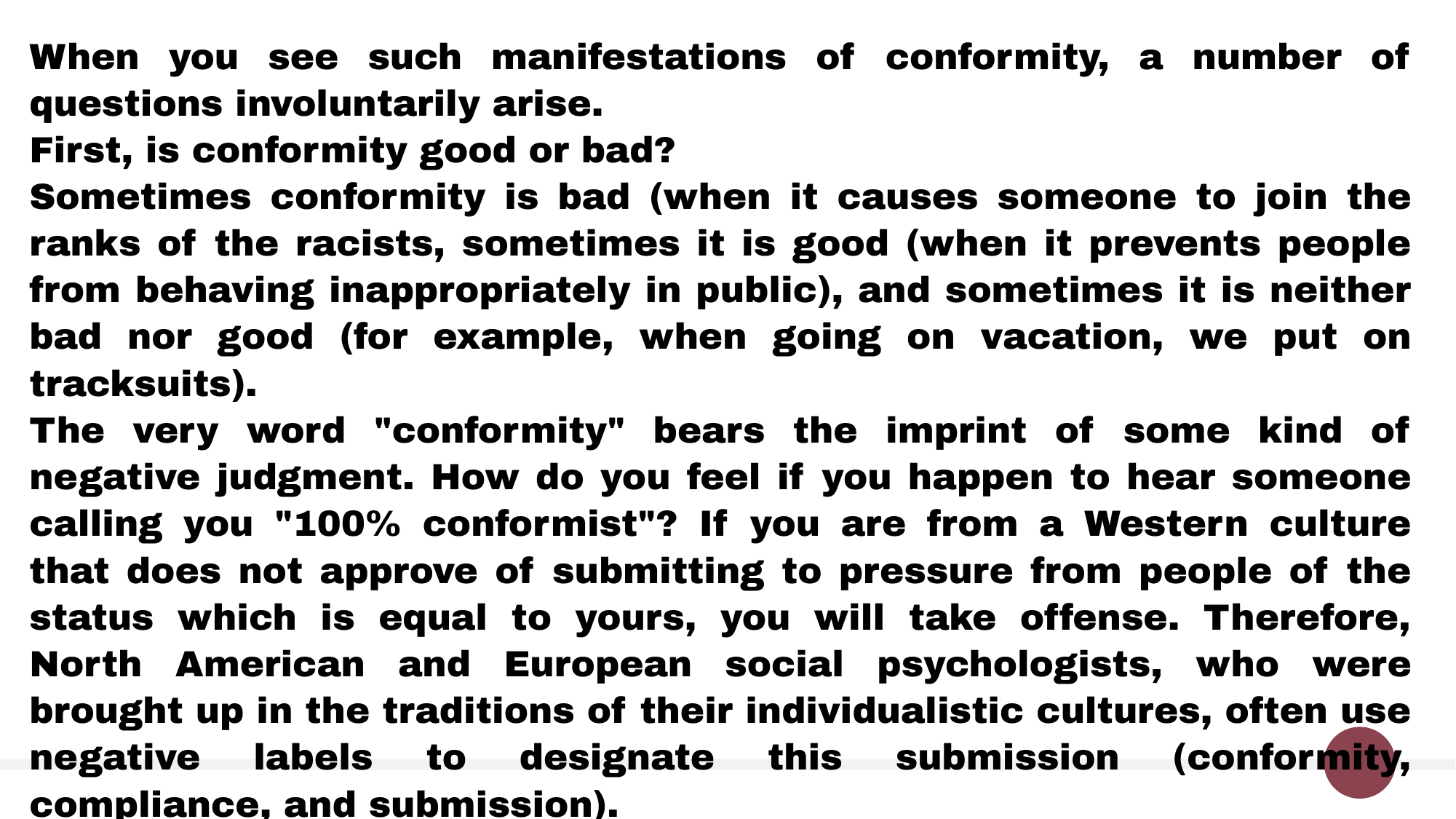

When you see such manifestations of conformity, a number of questions involuntarily arise.
First, is conformity good or bad?
Sometimes conformity is bad (when it causes someone to join the ranks of the racists, sometimes it is good (when it prevents people from behaving inappropriately in public), and sometimes it is neither bad nor good (for example, when going on vacation, we put on tracksuits).
The very word "conformity" bears the imprint of some kind of negative judgment. How do you feel if you happen to hear someone calling you "100% conformist"? If you are from a Western culture that does not approve of submitting to pressure from people of the status which is equal to yours, you will take offense. Therefore, North American and European social psychologists, who were brought up in the traditions of their individualistic cultures, often use negative labels to designate this submission (conformity, compliance, and submission).